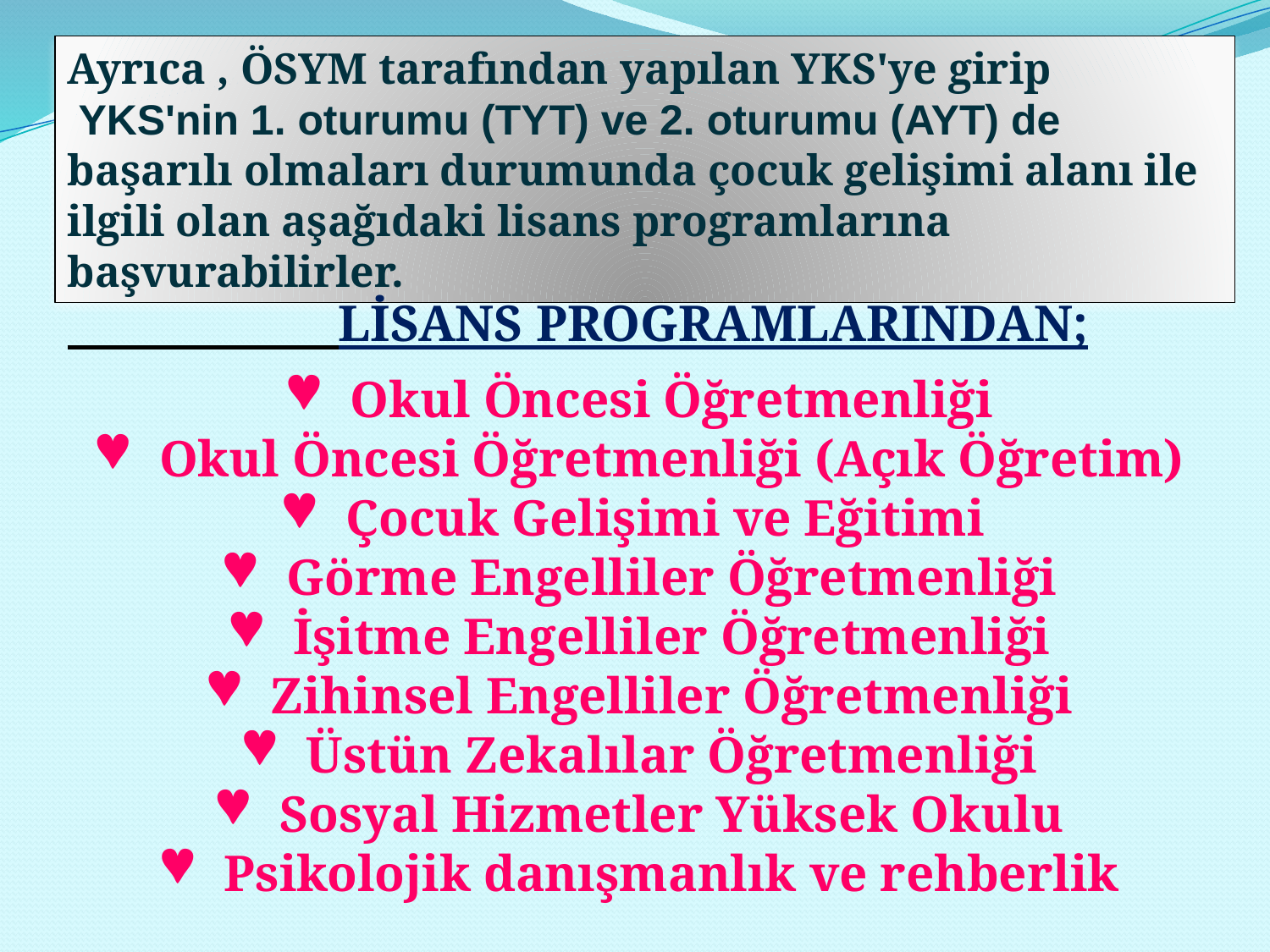

Ayrıca , ÖSYM tarafından yapılan YKS'ye girip  YKS'nin 1. oturumu (TYT) ve 2. oturumu (AYT) de başarılı olmaları durumunda çocuk gelişimi alanı ile ilgili olan aşağıdaki lisans programlarına başvurabilirler.
                     LİSANS PROGRAMLARINDAN;

Okul Öncesi Öğretmenliği
Okul Öncesi Öğretmenliği (Açık Öğretim)
Çocuk Gelişimi ve Eğitimi
Görme Engelliler Öğretmenliği
İşitme Engelliler Öğretmenliği
Zihinsel Engelliler Öğretmenliği
Üstün Zekalılar Öğretmenliği
Sosyal Hizmetler Yüksek Okulu
Psikolojik danışmanlık ve rehberlik